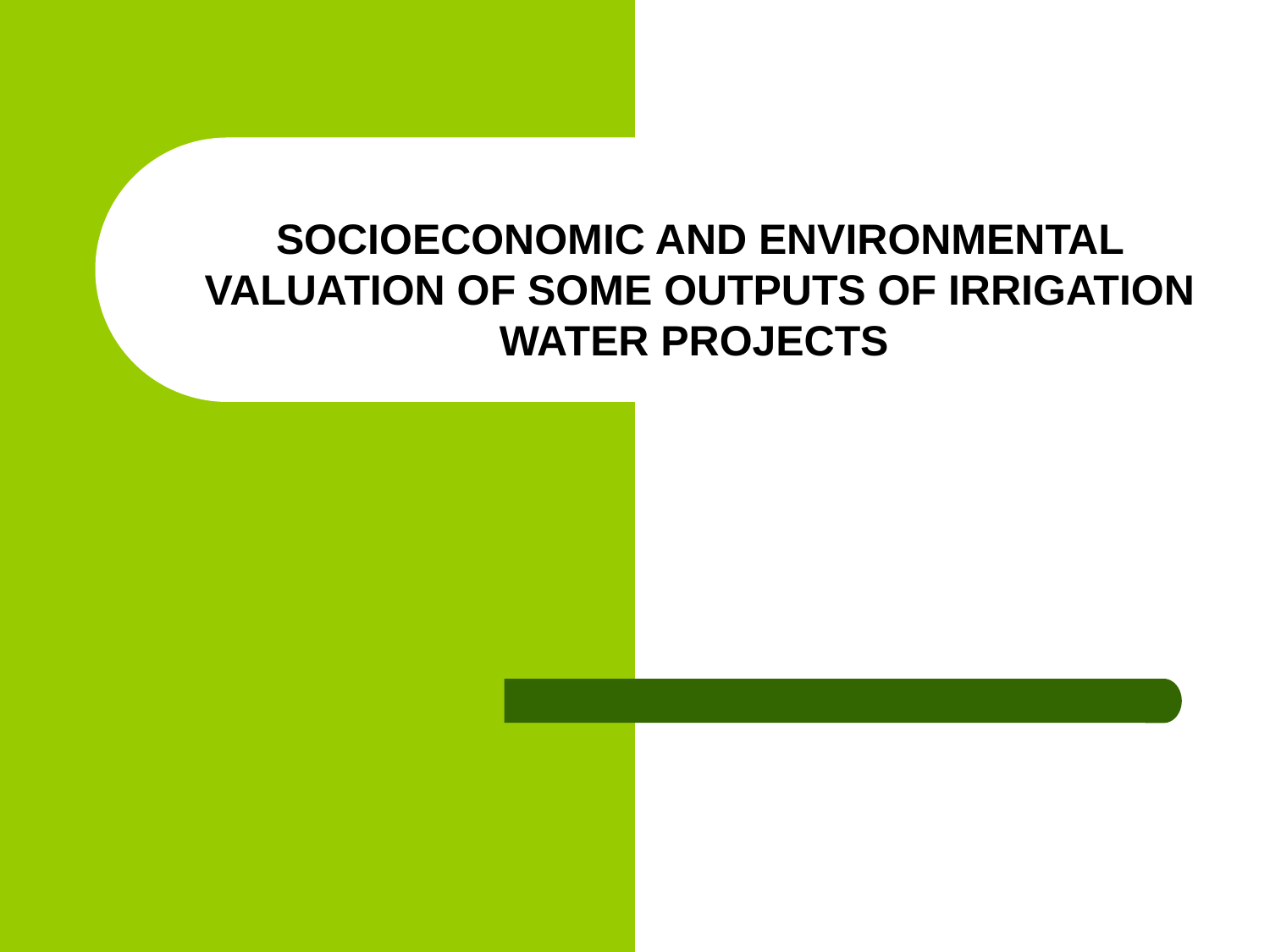

SOCIOECONOMIC AND ENVIRONMENTAL VALUATION OF SOME OUTPUTS OF IRRIGATION WATER PROJECTS